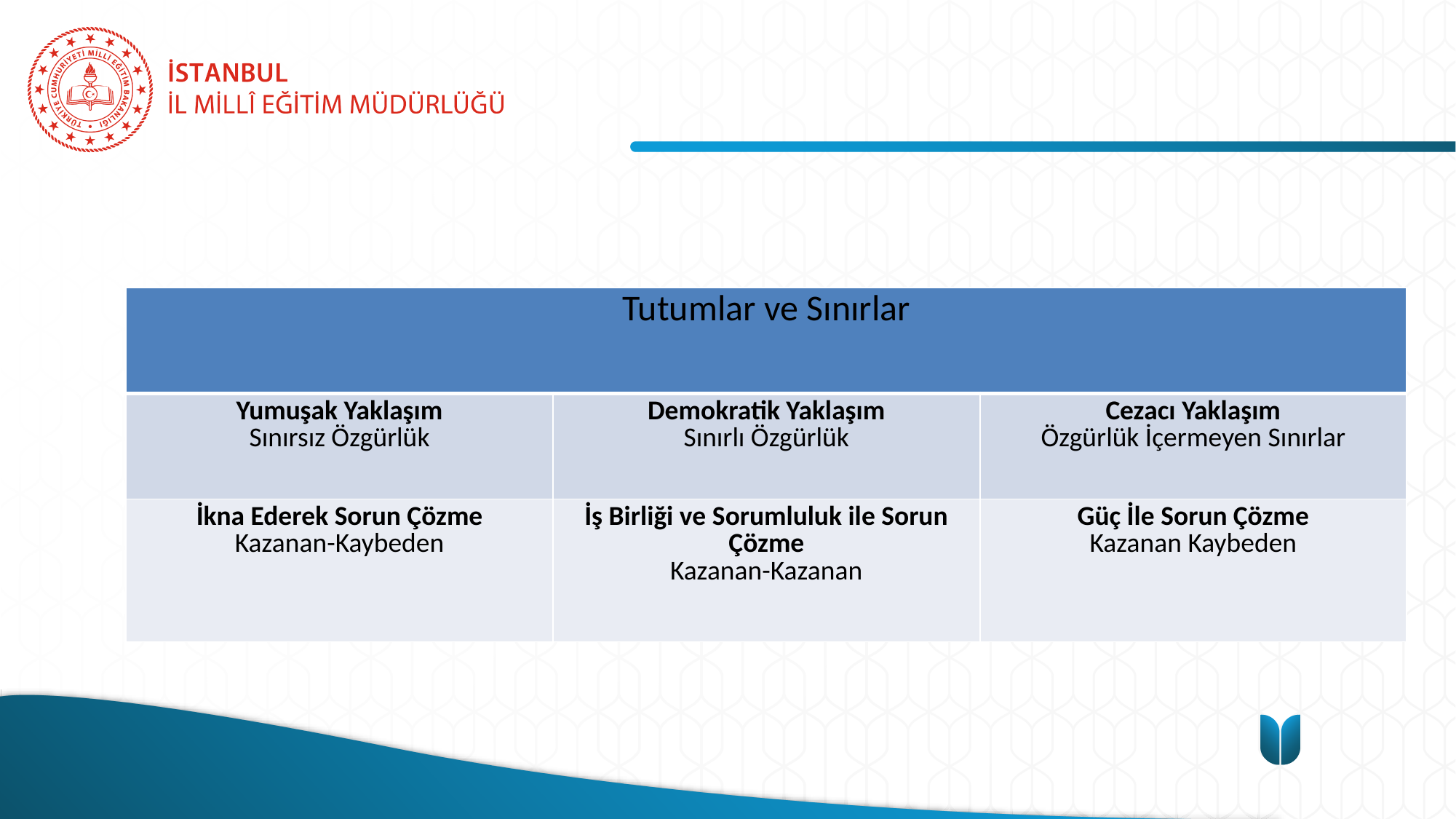

#
| Tutumlar ve Sınırlar |  |  |
| --- | --- | --- |
| Yumuşak Yaklaşım Sınırsız Özgürlük | Demokratik Yaklaşım Sınırlı Özgürlük | Cezacı Yaklaşım Özgürlük İçermeyen Sınırlar |
| İkna Ederek Sorun Çözme Kazanan-Kaybeden | İş Birliği ve Sorumluluk ile Sorun Çözme Kazanan-Kazanan | Güç İle Sorun Çözme Kazanan Kaybeden |